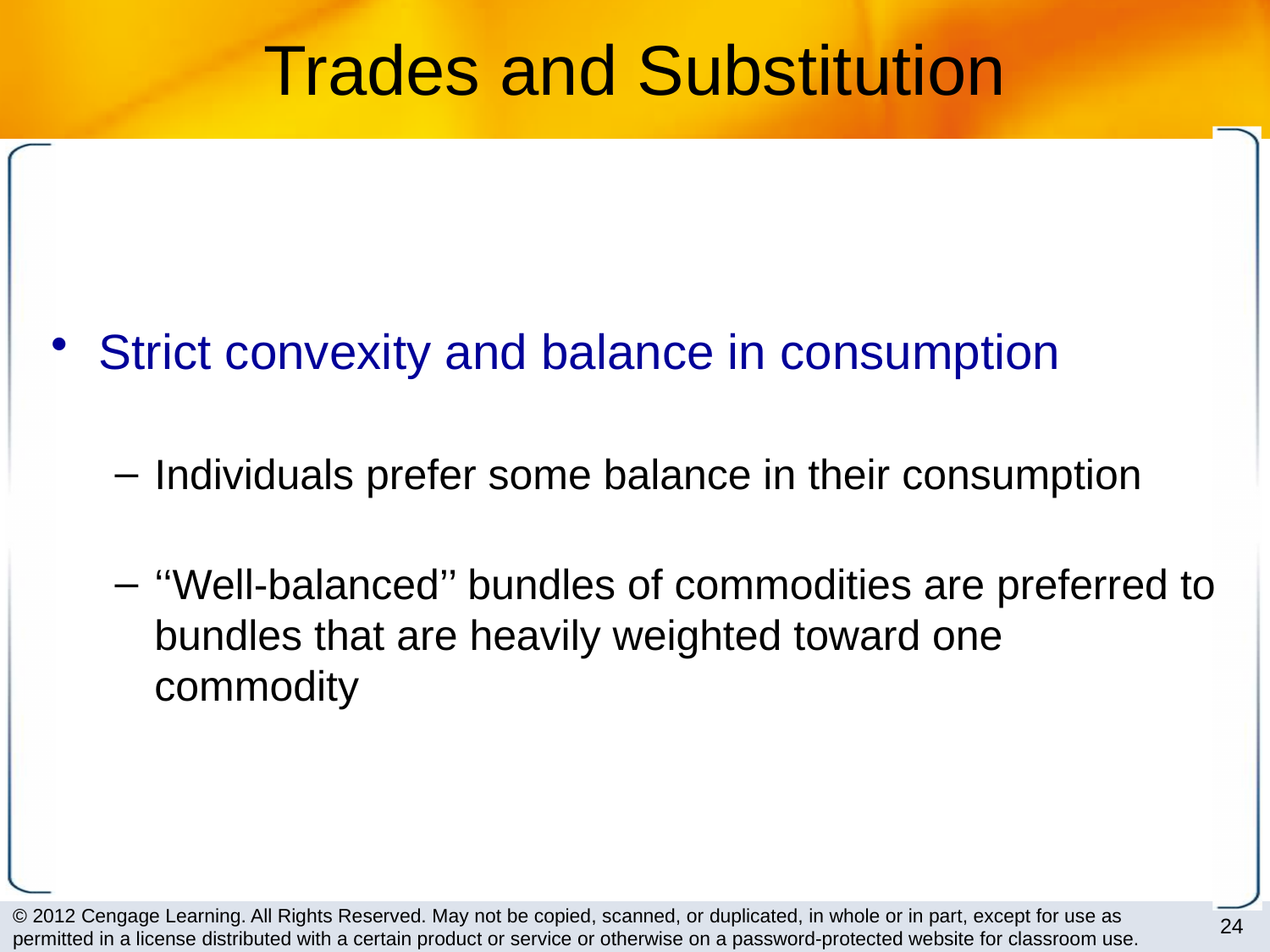

# Trades and Substitution

Strict convexity and balance in consumption
Individuals prefer some balance in their consumption
‘‘Well-balanced’’ bundles of commodities are preferred to bundles that are heavily weighted toward one commodity
24
© 2012 Cengage Learning. All Rights Reserved. May not be copied, scanned, or duplicated, in whole or in part, except for use as permitted in a license distributed with a certain product or service or otherwise on a password-protected website for classroom use.